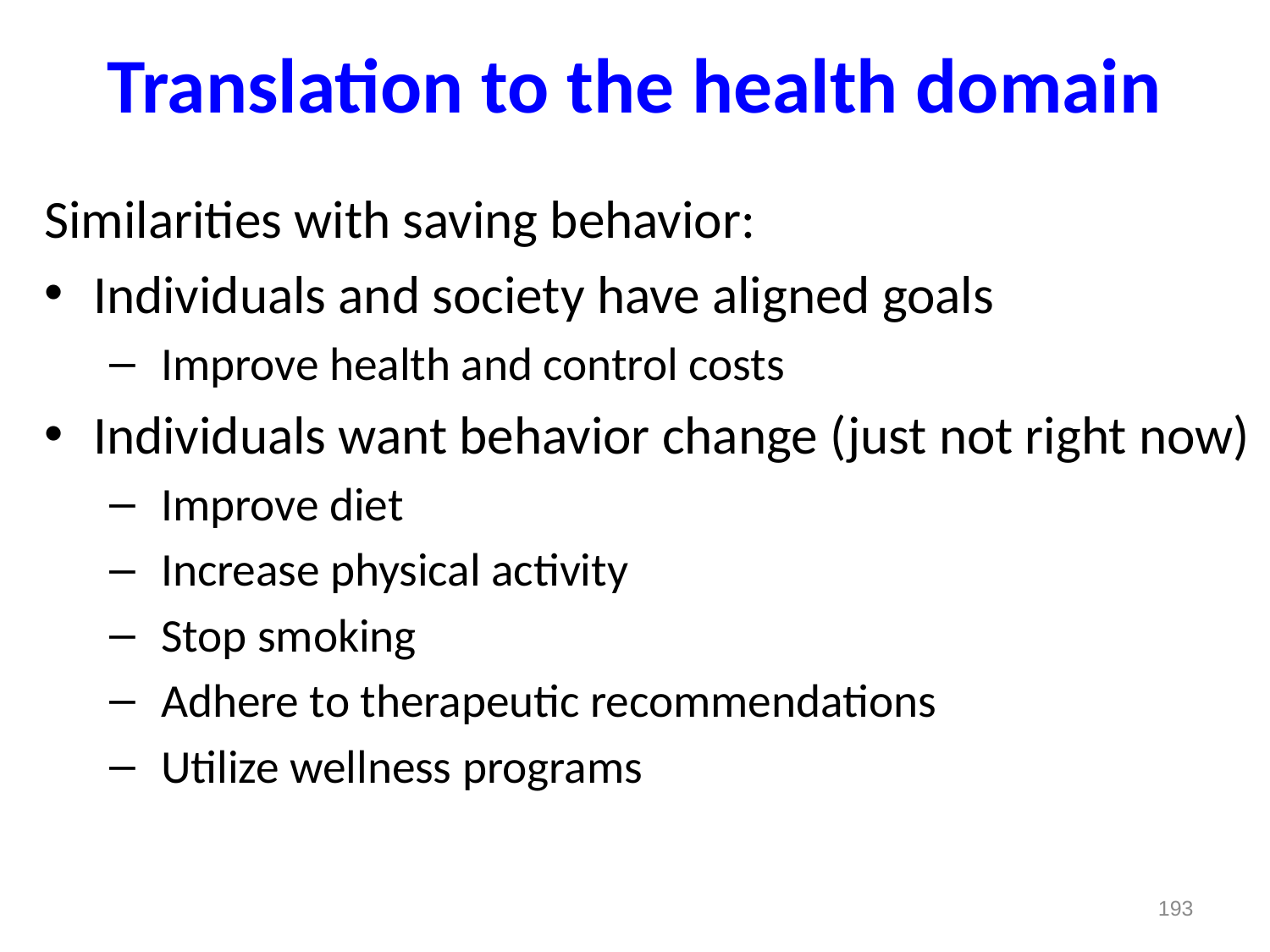

# Translation to the health domain
Similarities with saving behavior:
Individuals and society have aligned goals
 Improve health and control costs
Individuals want behavior change (just not right now)
 Improve diet
 Increase physical activity
 Stop smoking
 Adhere to therapeutic recommendations
 Utilize wellness programs

193